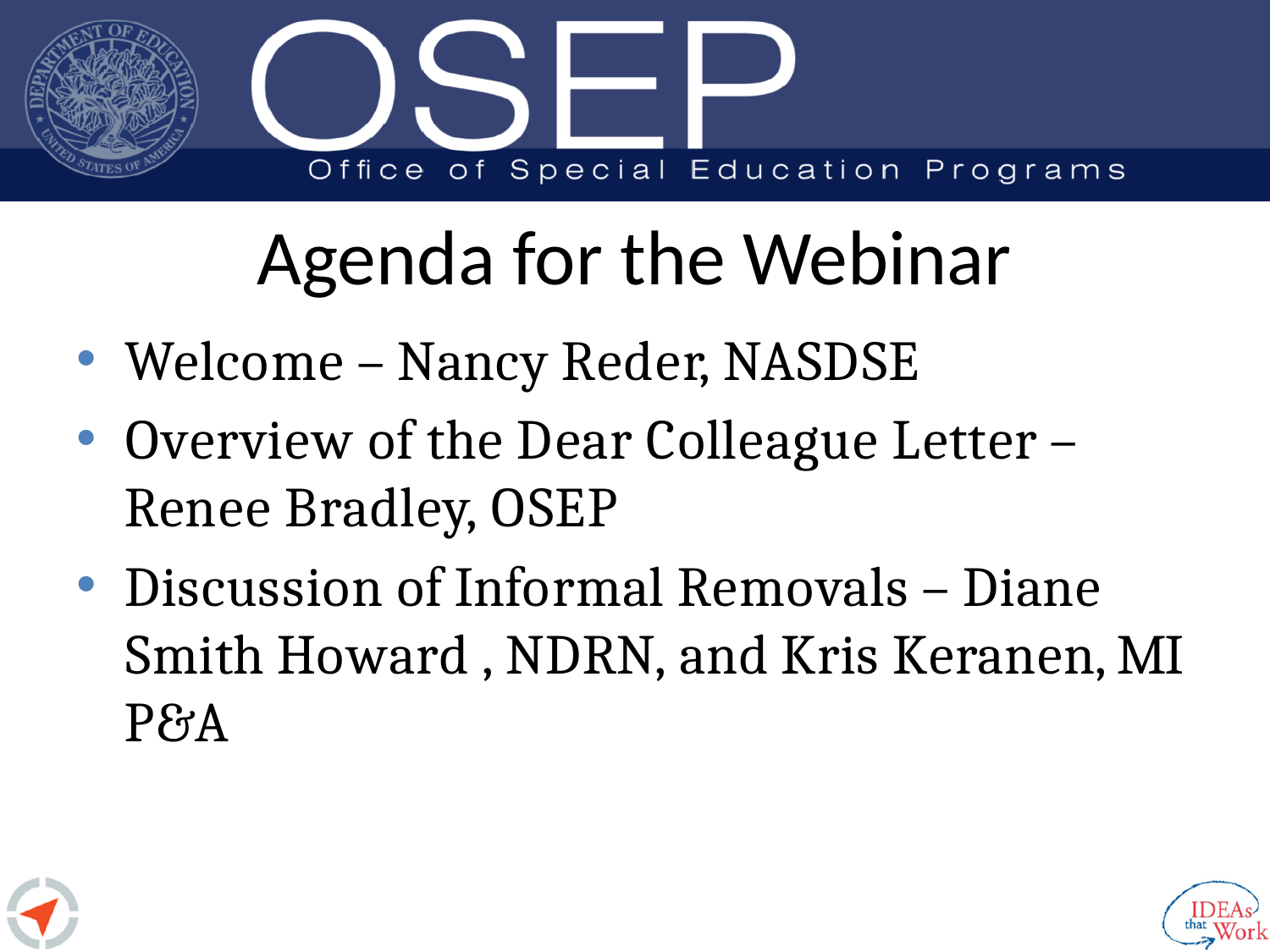

# Agenda for the Webinar
Welcome – Nancy Reder, NASDSE
Overview of the Dear Colleague Letter – Renee Bradley, OSEP
Discussion of Informal Removals – Diane Smith Howard , NDRN, and Kris Keranen, MI P&A